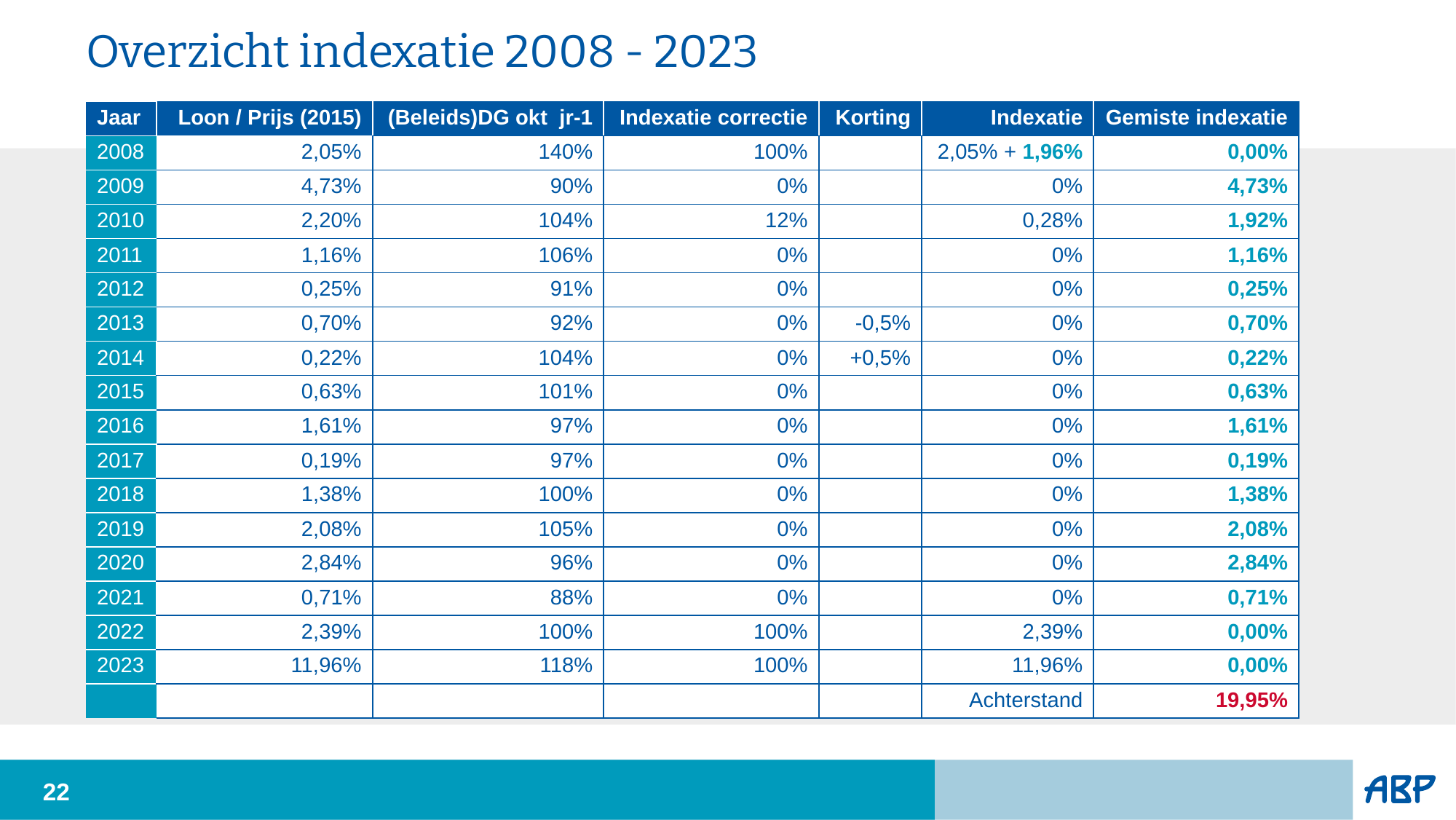

# Overzicht indexatie 2008 - 2023
| Jaar | Loon / Prijs (2015) | (Beleids)DG okt jr-1 | Indexatie correctie | Korting | Indexatie | Gemiste indexatie |
| --- | --- | --- | --- | --- | --- | --- |
| 2008 | 2,05% | 140% | 100% |  | 2,05% + 1,96% | 0,00% |
| 2009 | 4,73% | 90% | 0% |  | 0% | 4,73% |
| 2010 | 2,20% | 104% | 12% |  | 0,28% | 1,92% |
| 2011 | 1,16% | 106% | 0% |  | 0% | 1,16% |
| 2012 | 0,25% | 91% | 0% |  | 0% | 0,25% |
| 2013 | 0,70% | 92% | 0% | -0,5% | 0% | 0,70% |
| 2014 | 0,22% | 104% | 0% | +0,5% | 0% | 0,22% |
| 2015 | 0,63% | 101% | 0% |  | 0% | 0,63% |
| 2016 | 1,61% | 97% | 0% |  | 0% | 1,61% |
| 2017 | 0,19% | 97% | 0% |  | 0% | 0,19% |
| 2018 | 1,38% | 100% | 0% |  | 0% | 1,38% |
| 2019 | 2,08% | 105% | 0% |  | 0% | 2,08% |
| 2020 | 2,84% | 96% | 0% |  | 0% | 2,84% |
| 2021 | 0,71% | 88% | 0% |  | 0% | 0,71% |
| 2022 | 2,39% | 100% | 100% |  | 2,39% | 0,00% |
| 2023 | 11,96% | 118% | 100% |  | 11,96% | 0,00% |
|  |  |  |  |  | Achterstand | 19,95% |
22